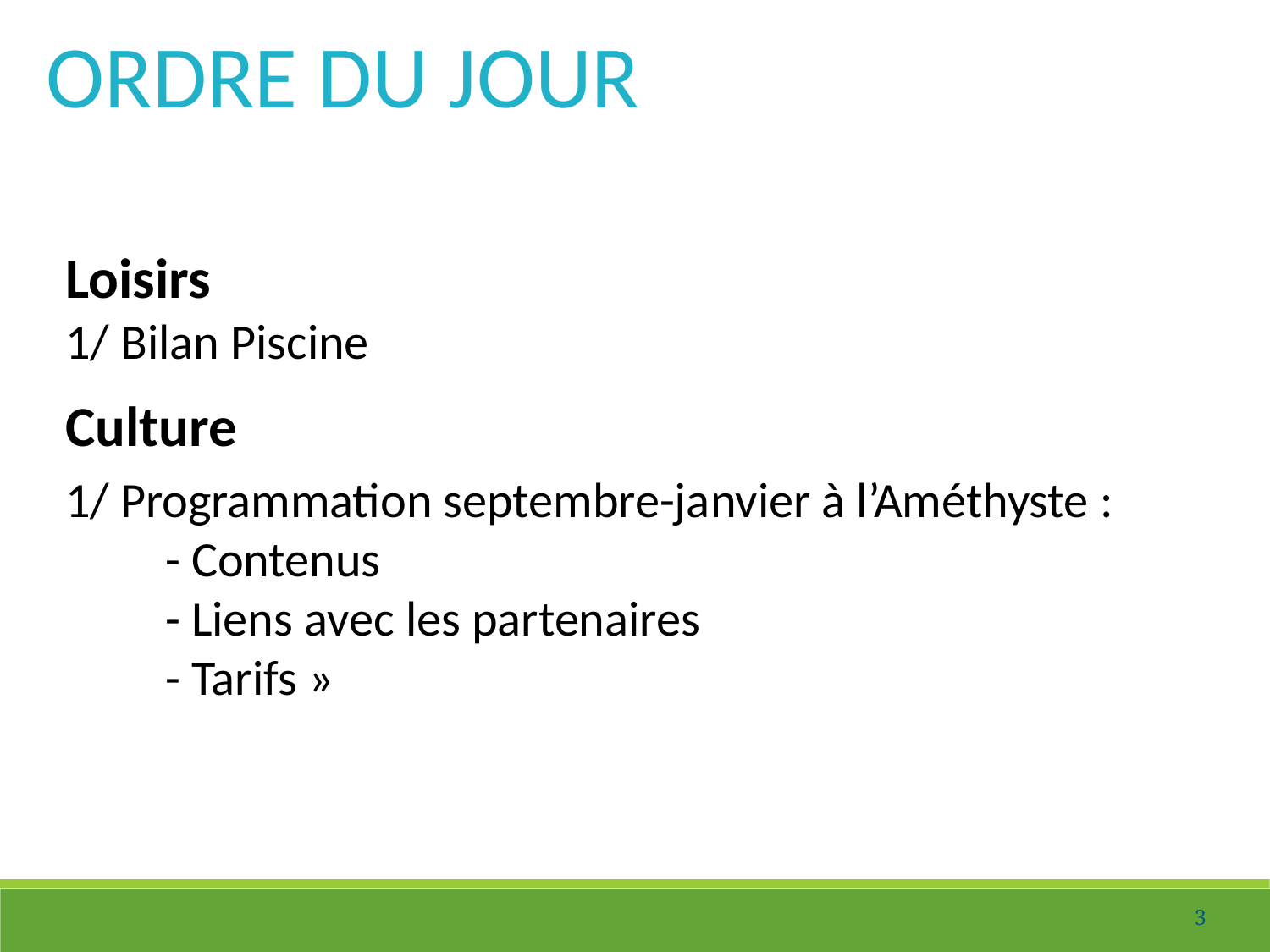

ORDRE DU JOUR

Loisirs
1/ Bilan Piscine
Culture
1/ Programmation septembre-janvier à l’Améthyste :
- Contenus
- Liens avec les partenaires
- Tarifs »
3